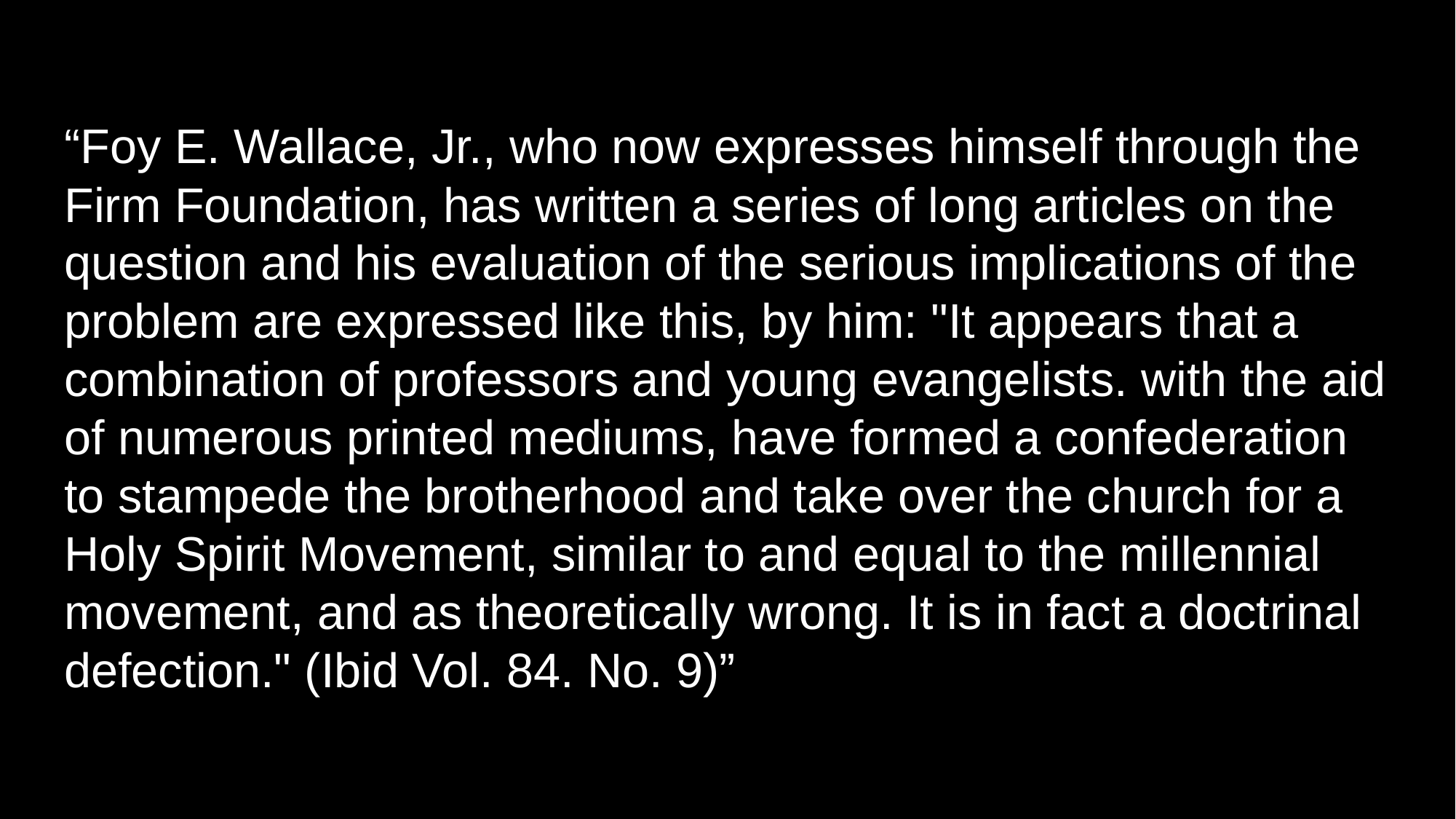

“Foy E. Wallace, Jr., who now expresses himself through the Firm Foundation, has written a series of long articles on the question and his evaluation of the serious implications of the problem are expressed like this, by him: "It appears that a combination of professors and young evangelists. with the aid of numerous printed mediums, have formed a confederation to stampede the brotherhood and take over the church for a Holy Spirit Movement, similar to and equal to the millennial movement, and as theoretically wrong. It is in fact a doctrinal defection." (Ibid Vol. 84. No. 9)”